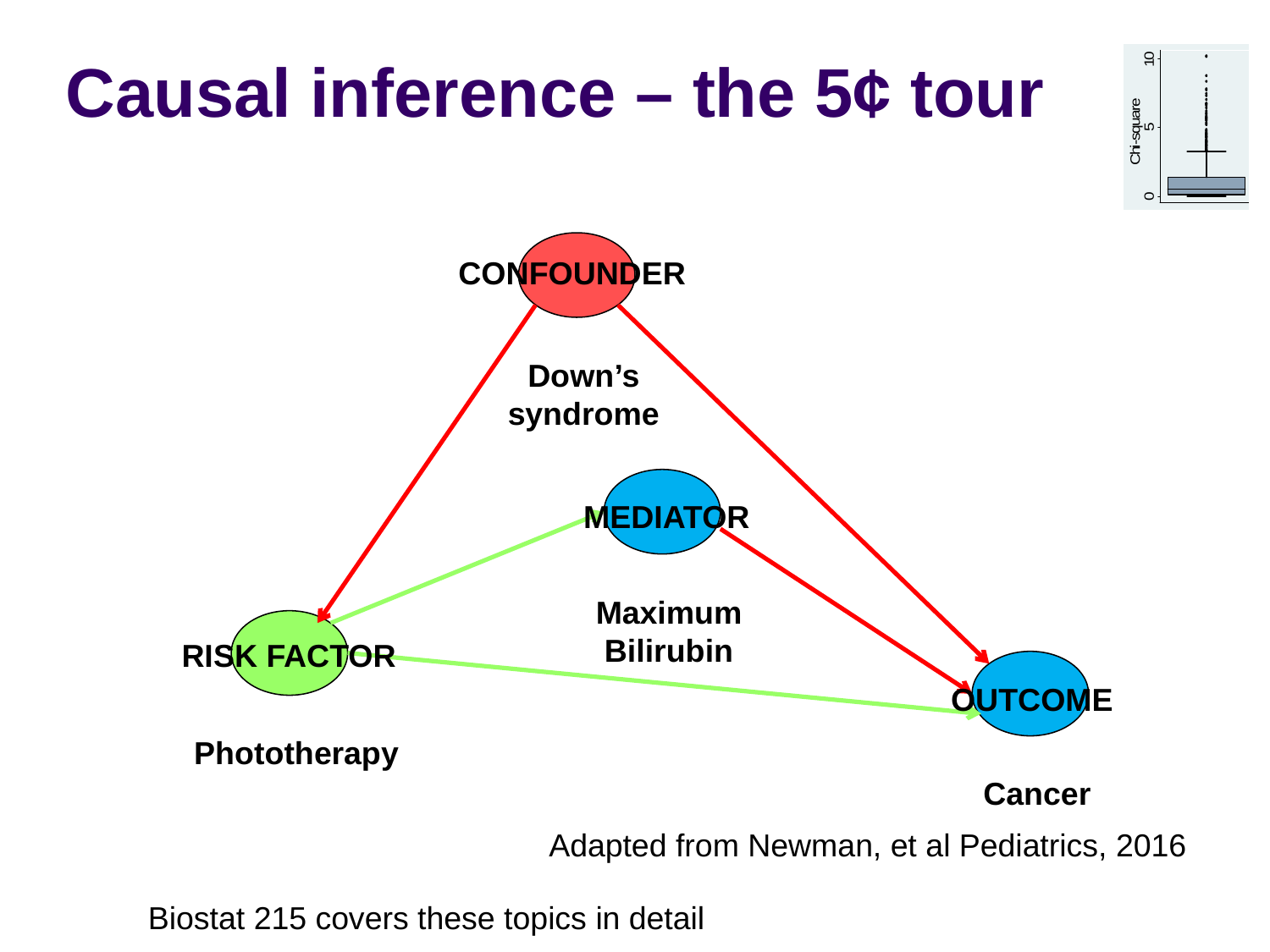

# Causal inference – the 5¢ tour

Down’s syndrome
CONFOUNDER

Maximum Bilirubin
MEDIATOR

Phototherapy
RISK FACTOR

Cancer
OUTCOME
Adapted from Newman, et al Pediatrics, 2016
Biostat 215 covers these topics in detail